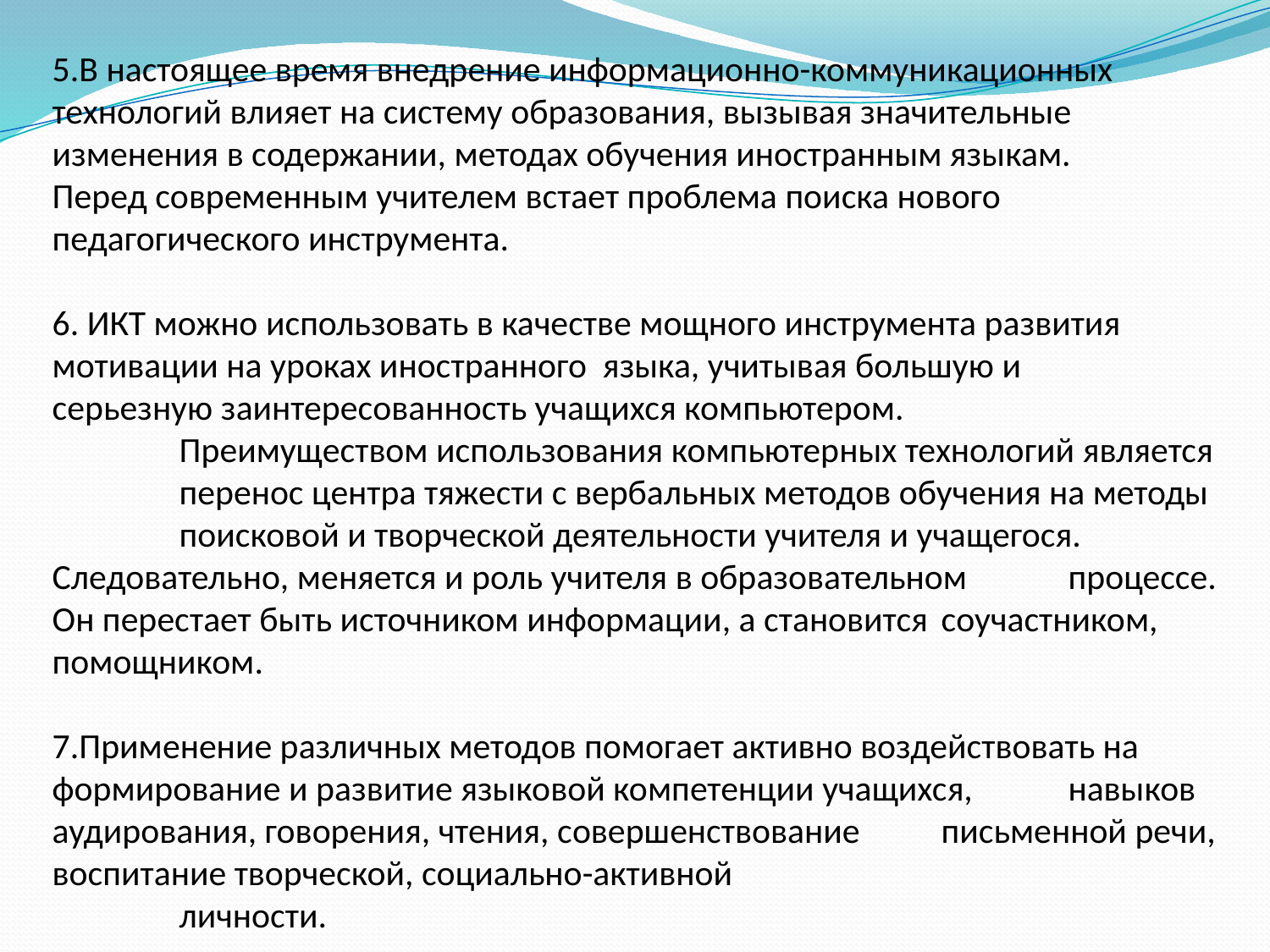

5.В настоящее время внедрение информационно-коммуникационных 	технологий влияет на систему образования, вызывая значительные 	изменения в содержании, методах обучения иностранным языкам. 	Перед современным учителем встает проблема поиска нового 	педагогического инструмента.
6. ИКТ можно использовать в качестве мощного инструмента развития 	мотивации на уроках иностранного  языка, учитывая большую и 	серьезную заинтересованность учащихся компьютером.
	Преимуществом использования компьютерных технологий является 	перенос центра тяжести с вербальных методов обучения на методы 	поисковой и творческой деятельности учителя и учащегося. 	Следовательно, меняется и роль учителя в образовательном 	процессе. Он перестает быть источником информации, а становится 	соучастником, помощником.
7.Применение различных методов помогает активно воздействовать на 	формирование и развитие языковой компетенции учащихся, 	навыков аудирования, говорения, чтения, совершенствование 	письменной речи, воспитание творческой, социально-активной
	личности.